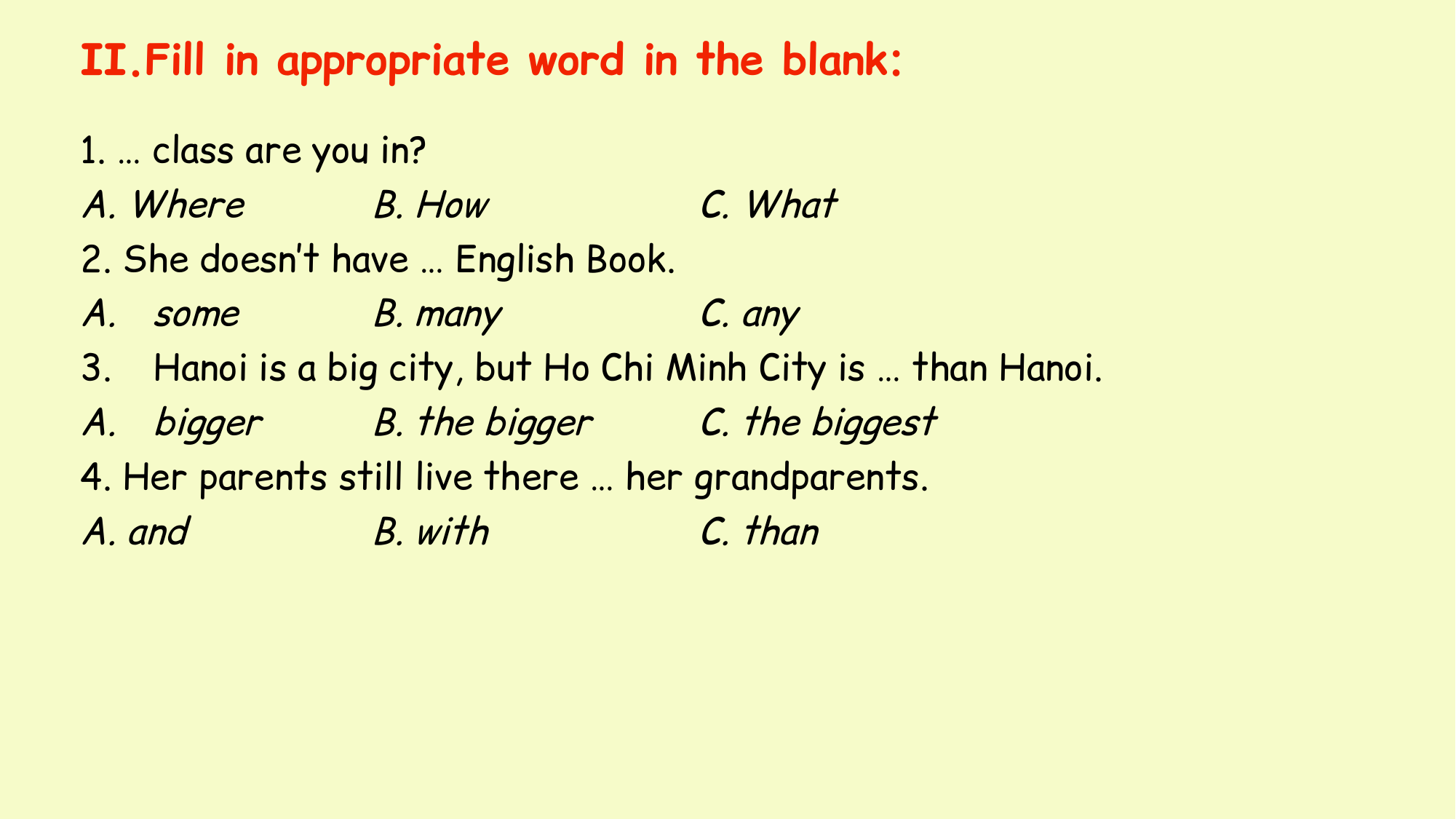

# II.Fill in appropriate word in the blank:
1. … class are you in?
A. Where		B. How		C. What
2. She doesn’t have … English Book.
some		B. many		C. any
Hanoi is a big city, but Ho Chi Minh City is … than Hanoi.
bigger		B. the bigger	C. the biggest
4. Her parents still live there … her grandparents.
A. and		B. with		C. than